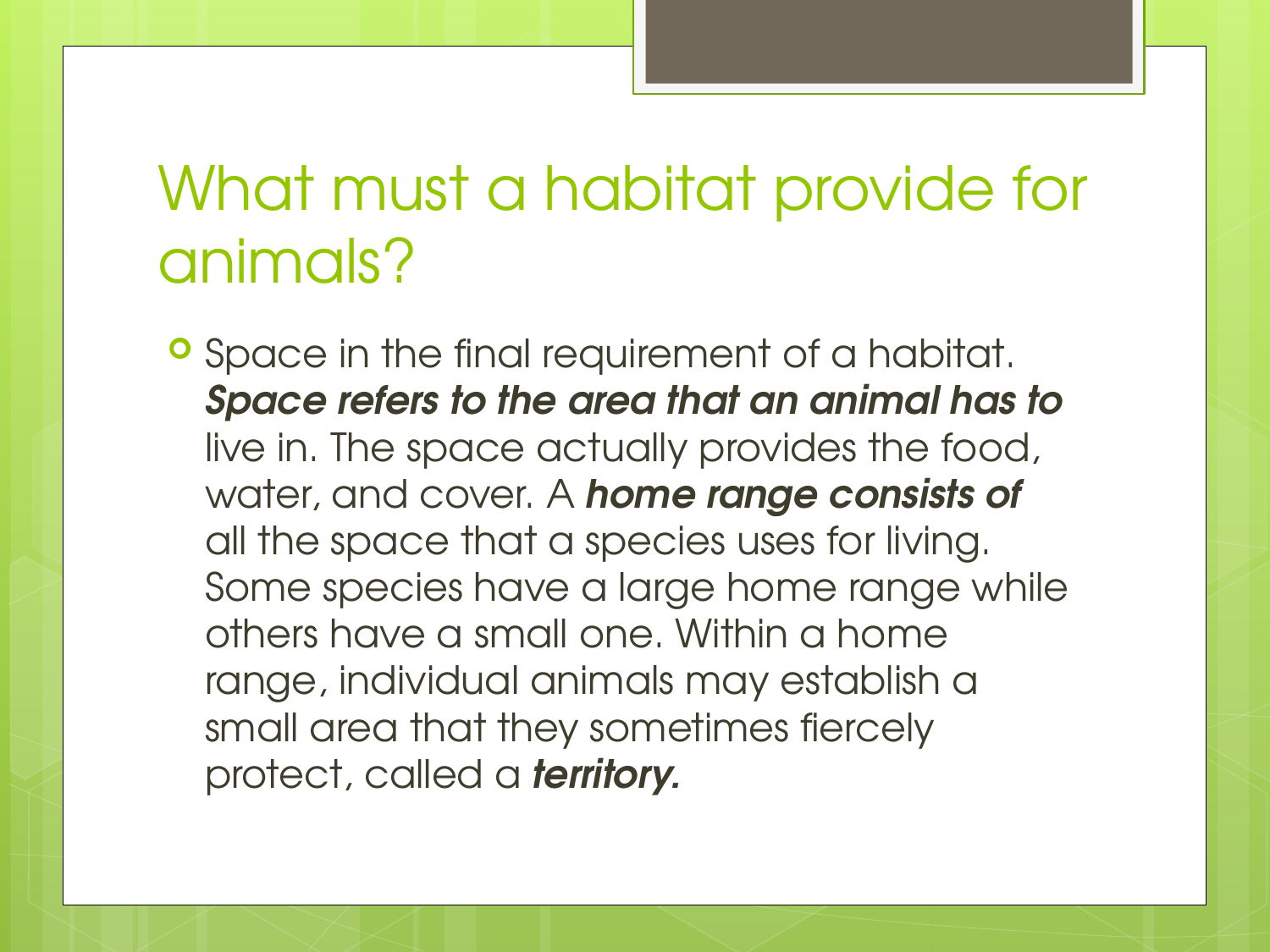

# What must a habitat provide for animals?
Space in the final requirement of a habitat. Space refers to the area that an animal has to live in. The space actually provides the food, water, and cover. A home range consists of all the space that a species uses for living. Some species have a large home range while others have a small one. Within a home range, individual animals may establish a small area that they sometimes fiercely protect, called a territory.